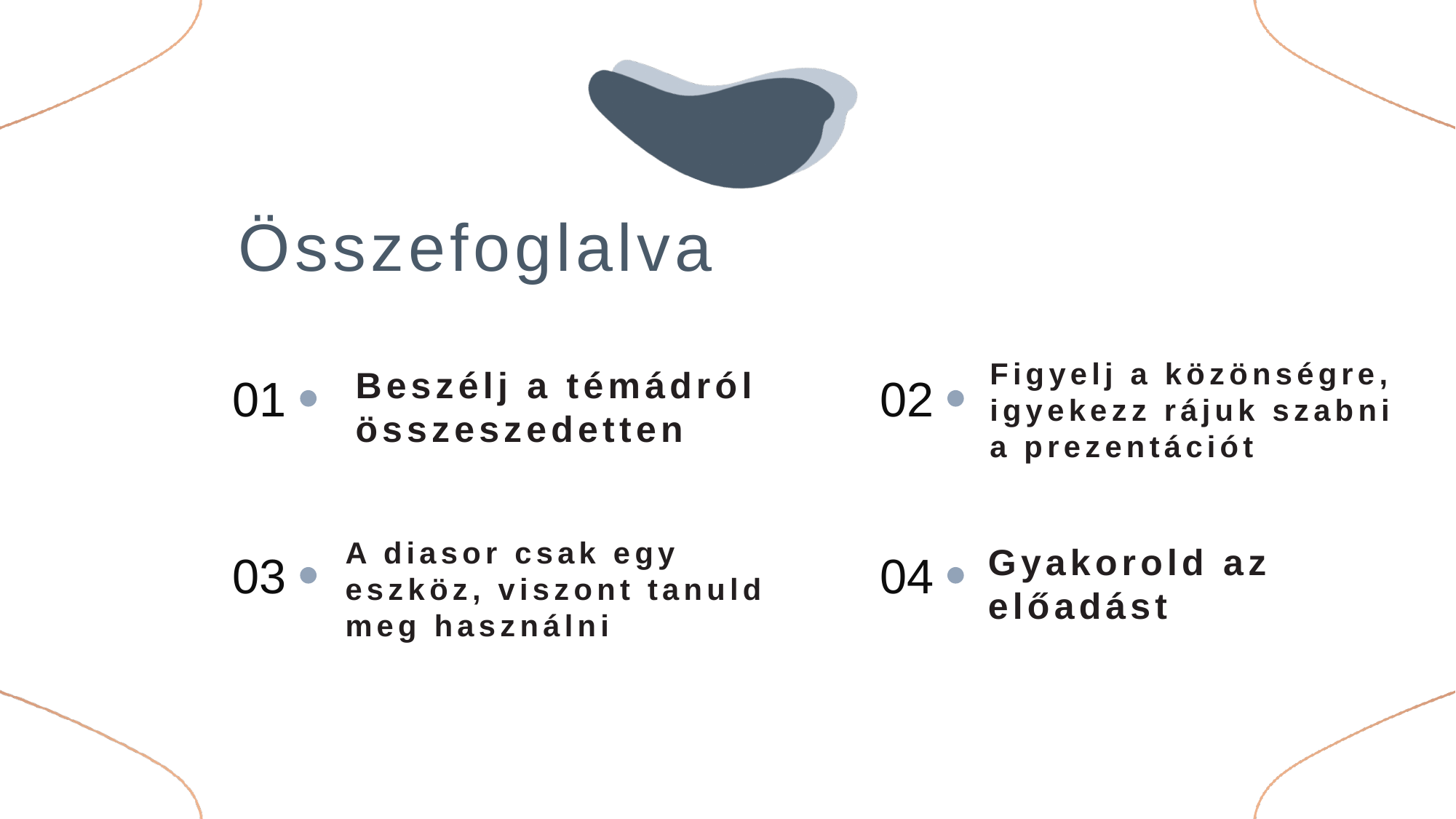

Összefoglalva
Figyelj a közönségre,
igyekezz rájuk szabni
a prezentációt
Beszélj a témádról
összeszedetten
01
02

A diasor csak egy
eszköz, viszont tanuld
meg használni
Gyakorold az
előadást
03
04